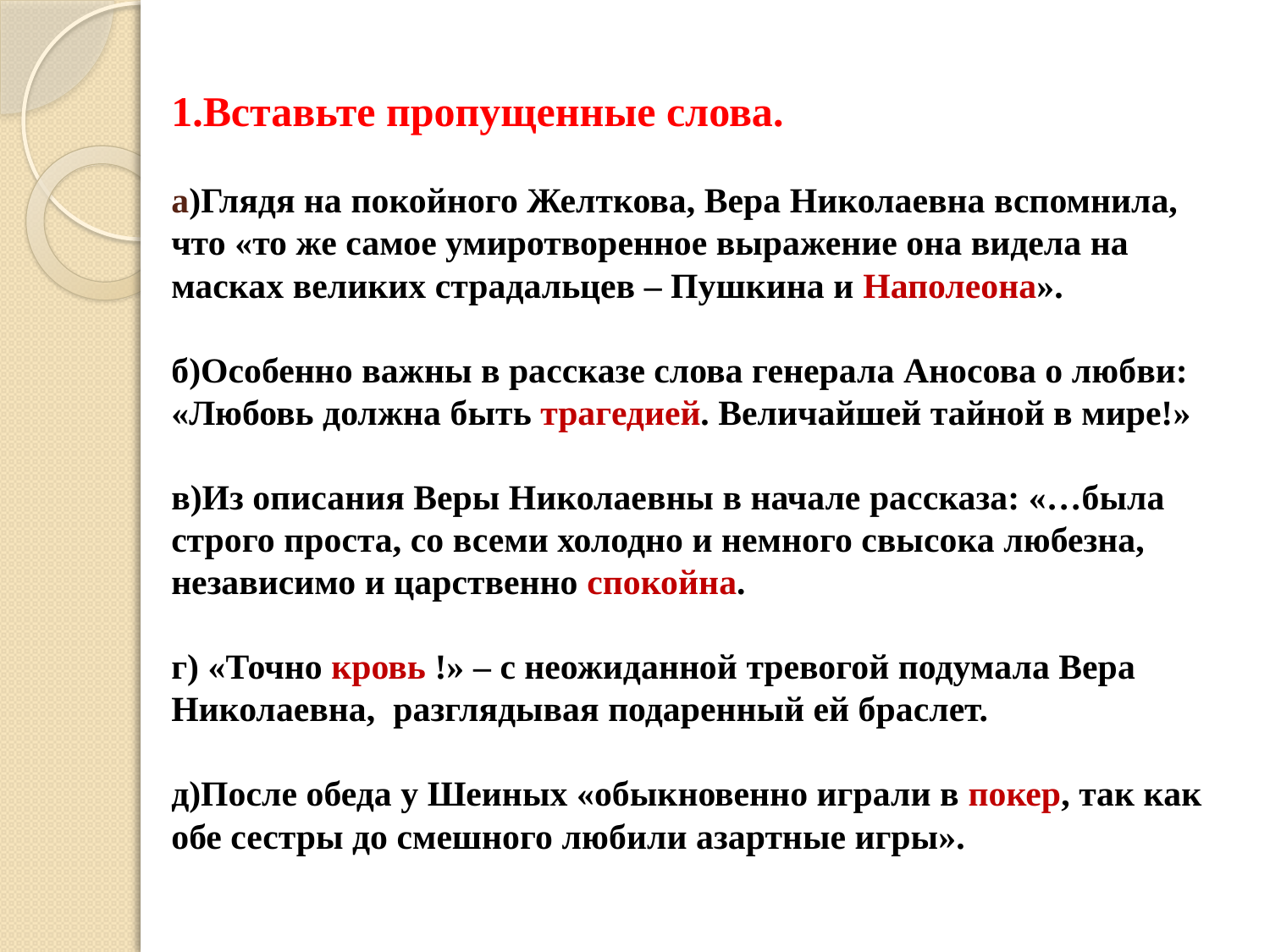

# 1.Вставьте пропущенные слова. а)Глядя на покойного Желткова, Вера Николаевна вспомнила, что «то же самое умиротворенное выражение она видела на масках великих страдальцев – Пушкина и Наполеона». б)Особенно важны в рассказе слова генерала Аносова о любви: «Любовь должна быть трагедией. Величайшей тайной в мире!» в)Из описания Веры Николаевны в начале рассказа: «…была строго проста, со всеми холодно и немного свысока любезна, независимо и царственно спокойна. г) «Точно кровь !» – с неожиданной тревогой подумала Вера Николаевна,  разглядывая подаренный ей браслет. д)После обеда у Шеиных «обыкновенно играли в покер, так как обе сестры до смешного любили азартные игры».